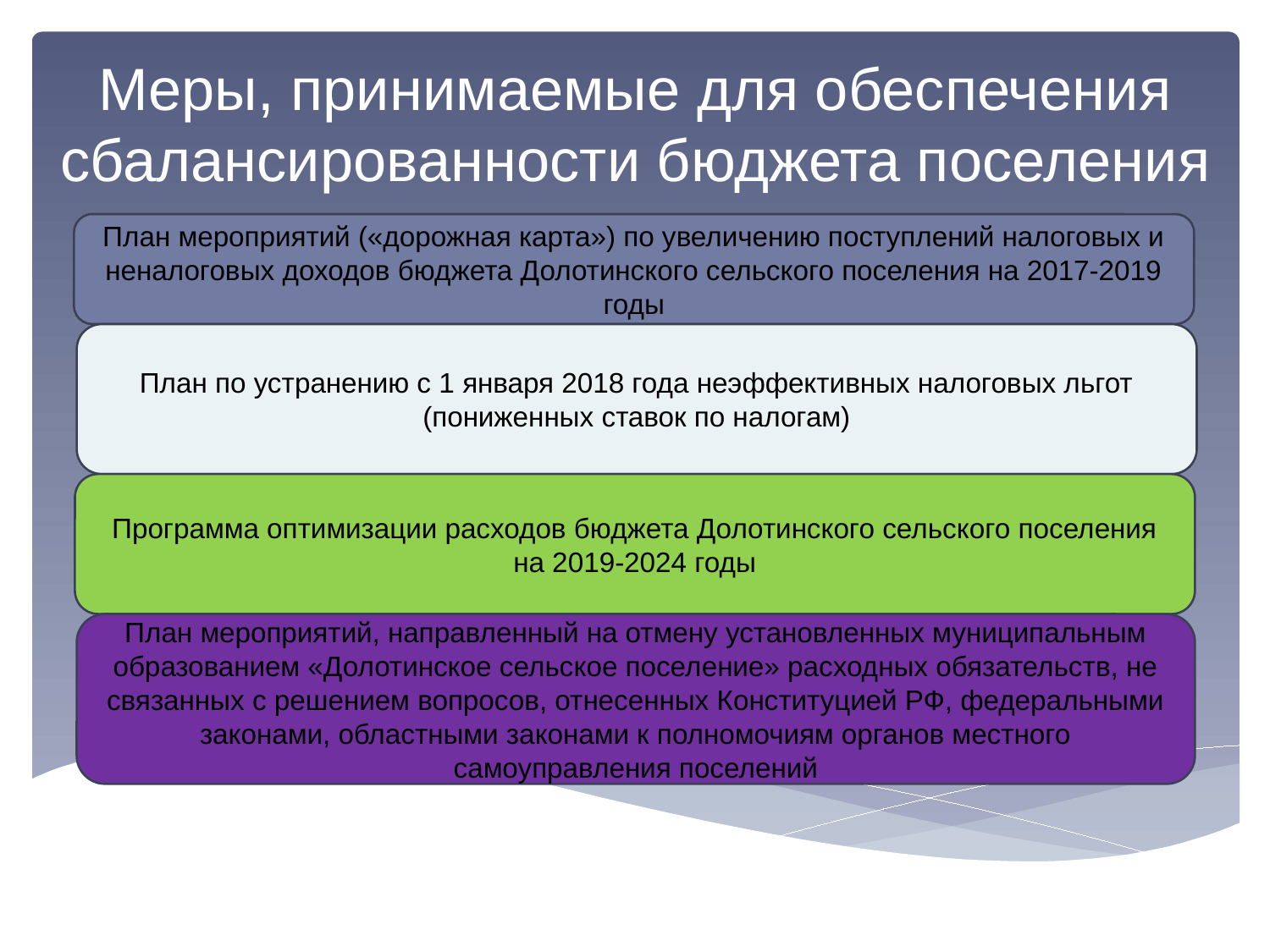

# Меры, принимаемые для обеспечения сбалансированности бюджета поселения
План мероприятий («дорожная карта») по увеличению поступлений налоговых и неналоговых доходов бюджета Долотинского сельского поселения на 2017-2019 годы
План по устранению с 1 января 2018 года неэффективных налоговых льгот (пониженных ставок по налогам)
Программа оптимизации расходов бюджета Долотинского сельского поселения на 2019-2024 годы
План мероприятий, направленный на отмену установленных муниципальным образованием «Долотинское сельское поселение» расходных обязательств, не связанных с решением вопросов, отнесенных Конституцией РФ, федеральными законами, областными законами к полномочиям органов местного самоуправления поселений